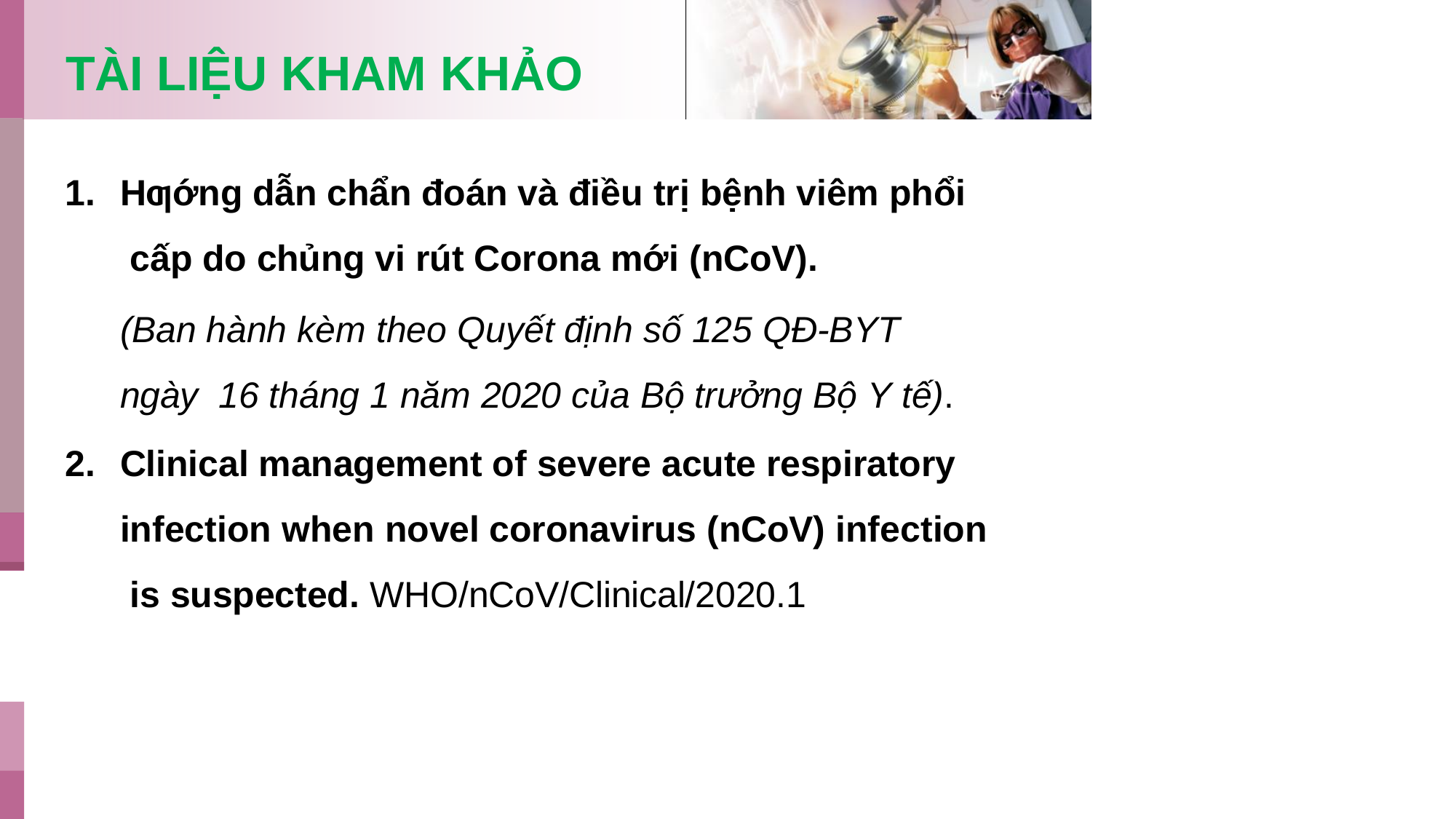

# TÀI LIỆU KHAM KHẢO

Hƣớng dẫn chẩn đoán và điều trị bệnh viêm phổi  cấp do chủng vi rút Corona mới (nCoV).
(Ban hành kèm theo Quyết định số 125 QĐ-BYT	ngày  16 tháng 1 năm 2020 của Bộ trưởng Bộ Y tế).
Clinical management of severe acute respiratory  infection when novel coronavirus (nCoV) infection  is suspected. WHO/nCoV/Clinical/2020.1